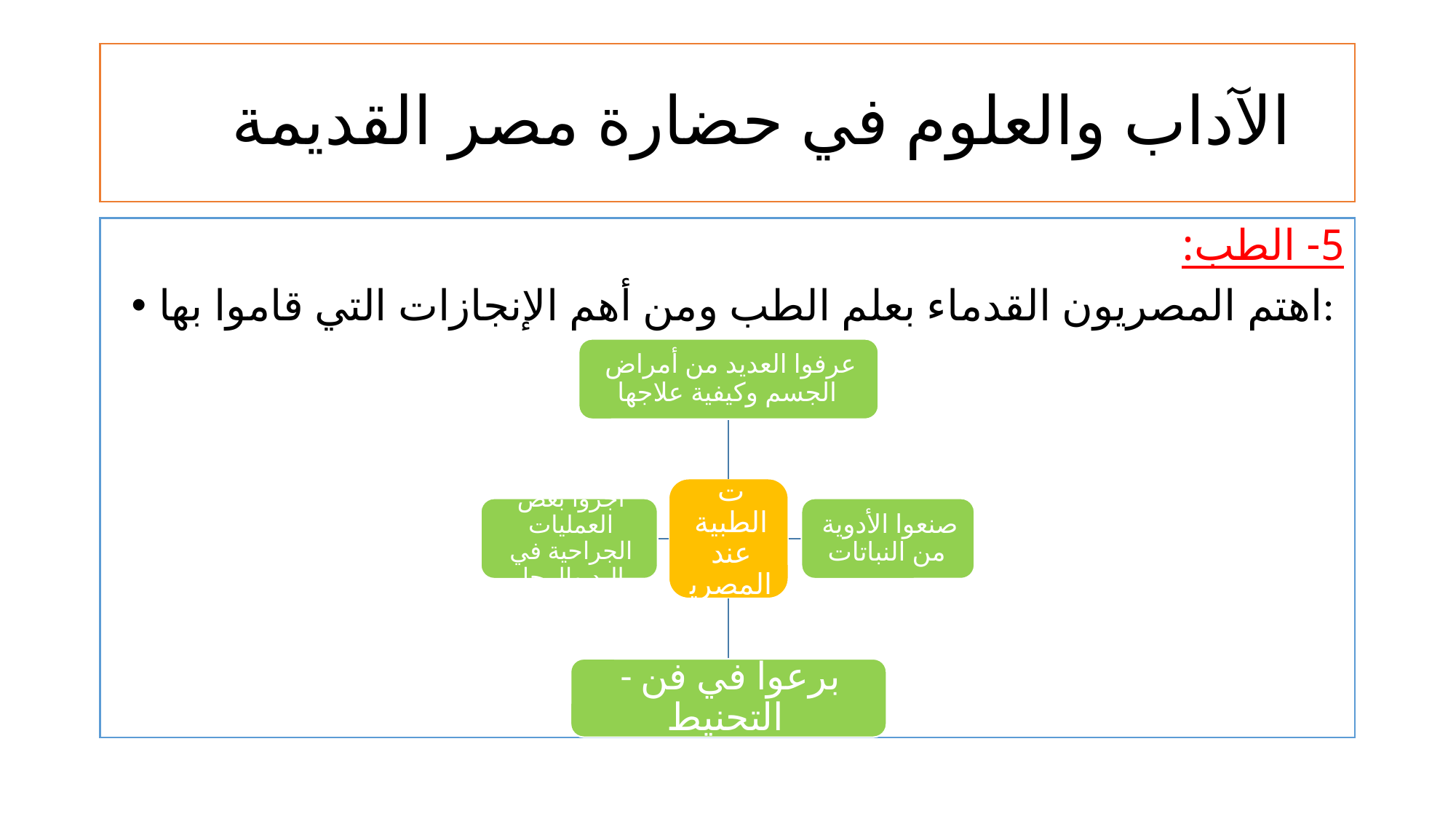

# الآداب والعلوم في حضارة مصر القديمة
5- الطب:
اهتم المصريون القدماء بعلم الطب ومن أهم الإنجازات التي قاموا بها:

الإنجازات الطبية عند المصريين
عرفوا العديد من أمراض الجسم وكيفية علاجها
صنعوا الأدوية من النباتات
- برعوا في فن التحنيط
أجروا بعض العمليات الجراحية في اليد والرجل